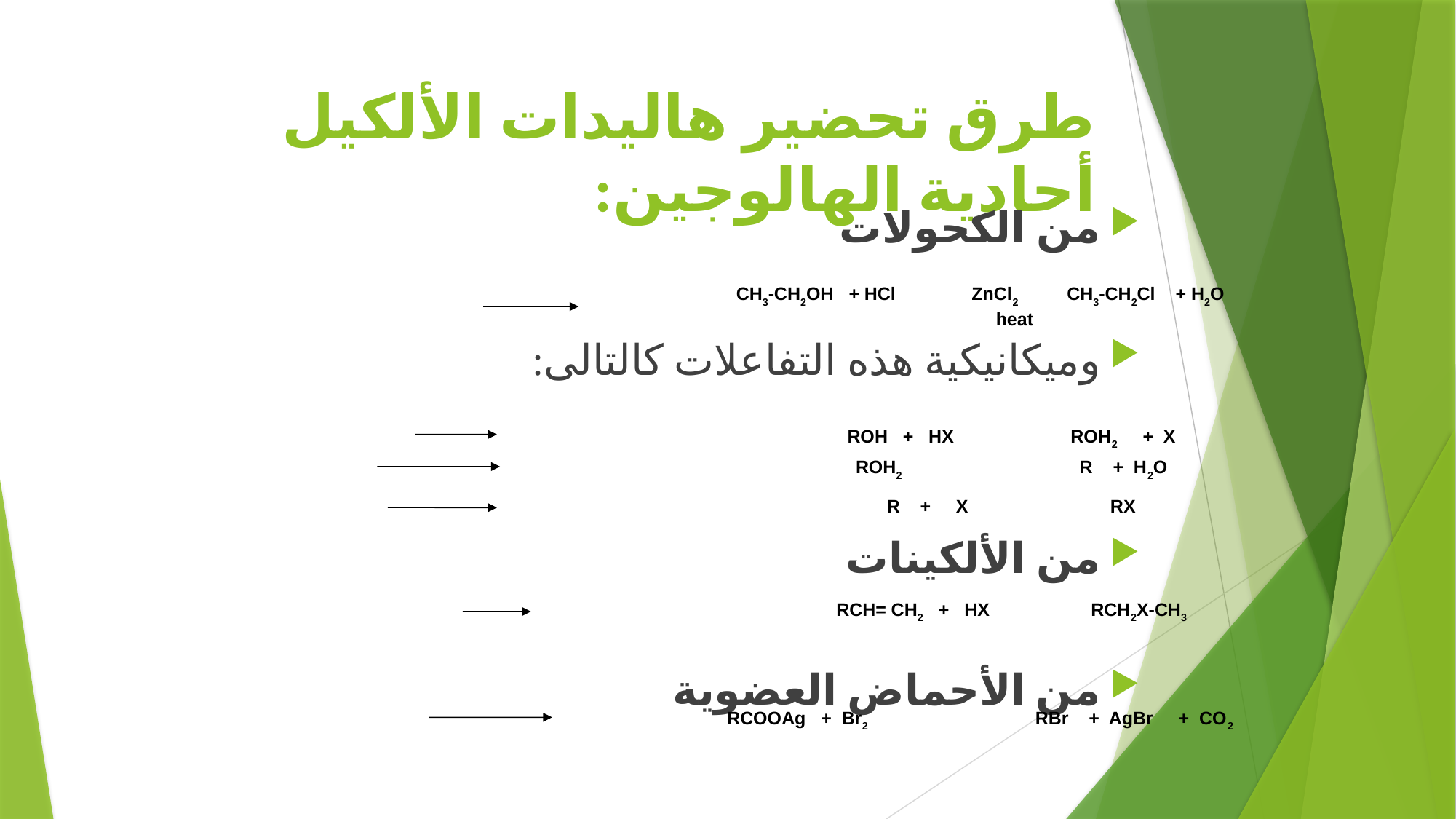

# طرق تحضير هاليدات الألكيل أحادية الهالوجين:
من الكحولات

وميكانيكية هذه التفاعلات كالتالى:

من الألكينات

من الأحماض العضوية

CH3-CH2OH   + HCl               ZnCl2          CH3-CH2Cl    + H2O
                                                   heat

ROH   +   HX                       ROH2     +  X

ROH2                                   R    +  H2O

R    +     X                            RX

RCH= CH2   +   HX                    RCH2X-CH3

RCOOAg   +  Br2                                 RBr    +  AgBr     +  CO2